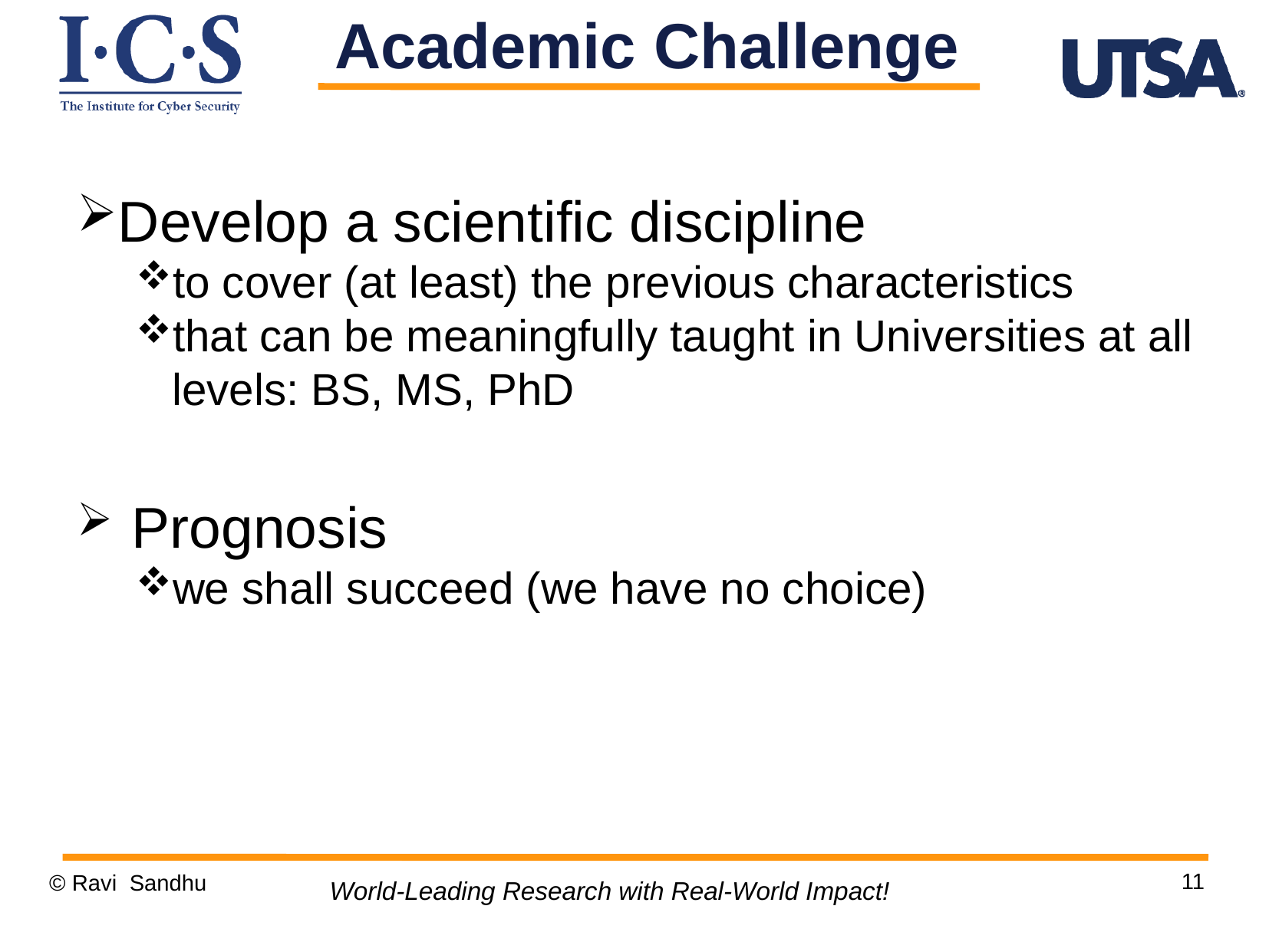

Academic Challenge

Develop a scientific discipline
to cover (at least) the previous characteristics
that can be meaningfully taught in Universities at all levels: BS, MS, PhD

 Prognosis
we shall succeed (we have no choice)

11
© Ravi  Sandhu
World-Leading Research with Real-World Impact!